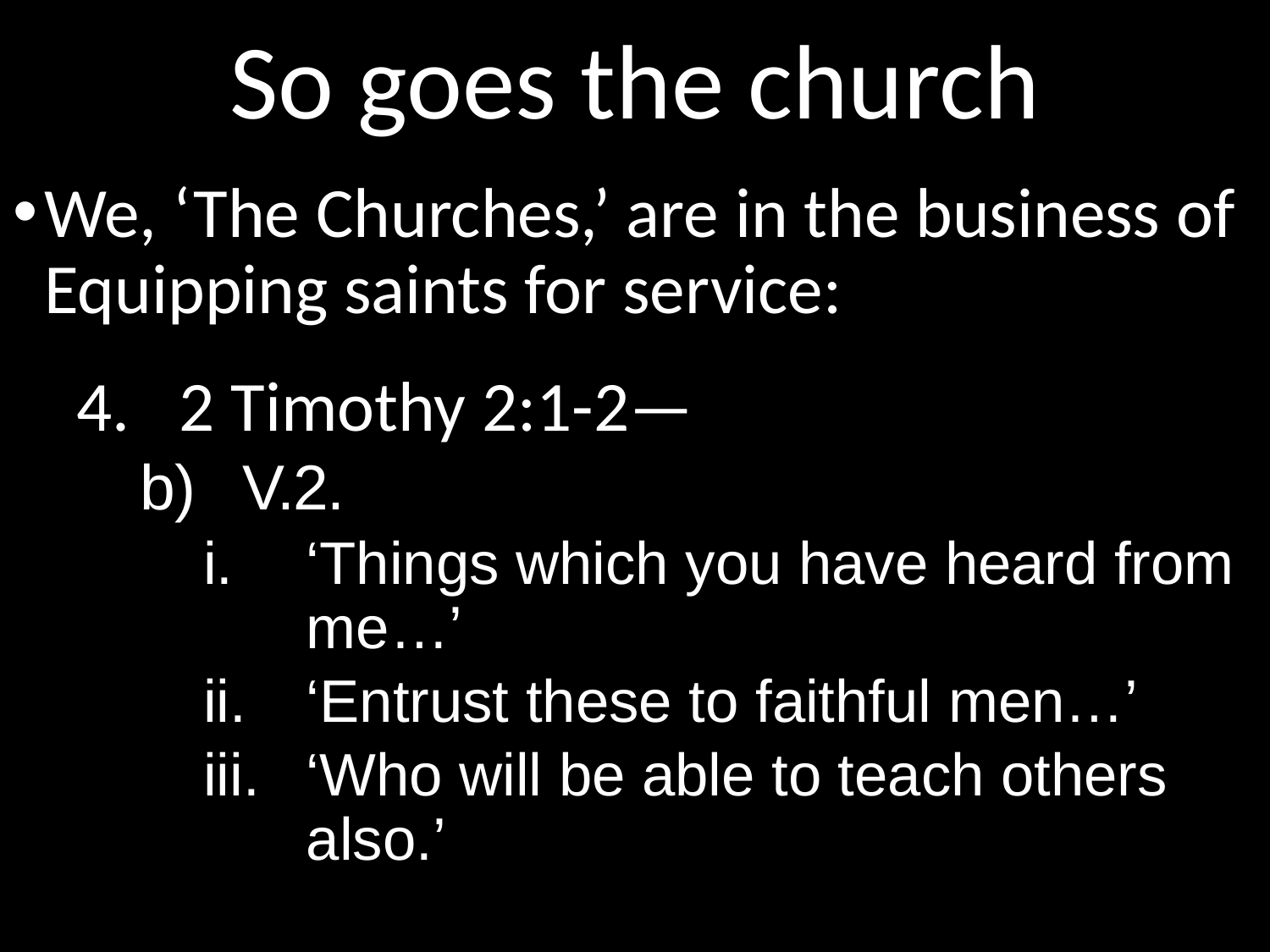

# So goes the church
We, ‘The Churches,’ are in the business of Equipping saints for service:

2 Timothy 2:1-2—
V.2.
‘Things which you have heard from me…’
‘Entrust these to faithful men…’
‘Who will be able to teach others also.’